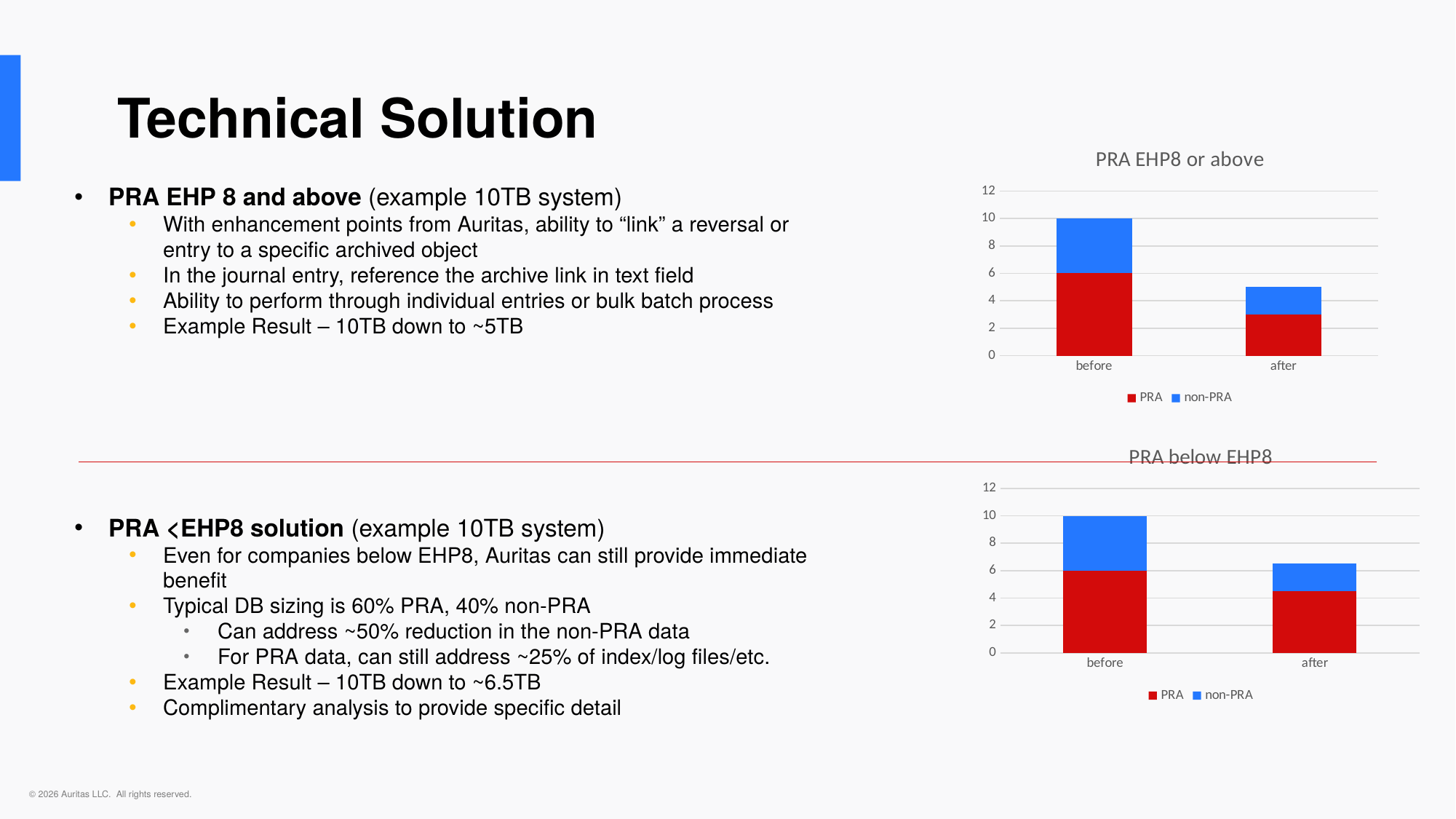

Technical Solution

### Chart: PRA EHP8 or above

| Category | PRA | non-PRA |
|---|---|---|
| before | 6.0 | 4.0 |
| after | 3.0 | 2.0 |
PRA EHP 8 and above (example 10TB system)
With enhancement points from Auritas, ability to “link” a reversal or entry to a specific archived object
In the journal entry, reference the archive link in text field
Ability to perform through individual entries or bulk batch process
Example Result – 10TB down to ~5TB

PRA <EHP8 solution (example 10TB system)
Even for companies below EHP8, Auritas can still provide immediate benefit
Typical DB sizing is 60% PRA, 40% non-PRA
Can address ~50% reduction in the non-PRA data
For PRA data, can still address ~25% of index/log files/etc.
Example Result – 10TB down to ~6.5TB
Complimentary analysis to provide specific detail

### Chart: PRA below EHP8

| Category | PRA | non-PRA |
|---|---|---|
| before | 6.0 | 4.0 |
| after | 4.5 | 2.0 |